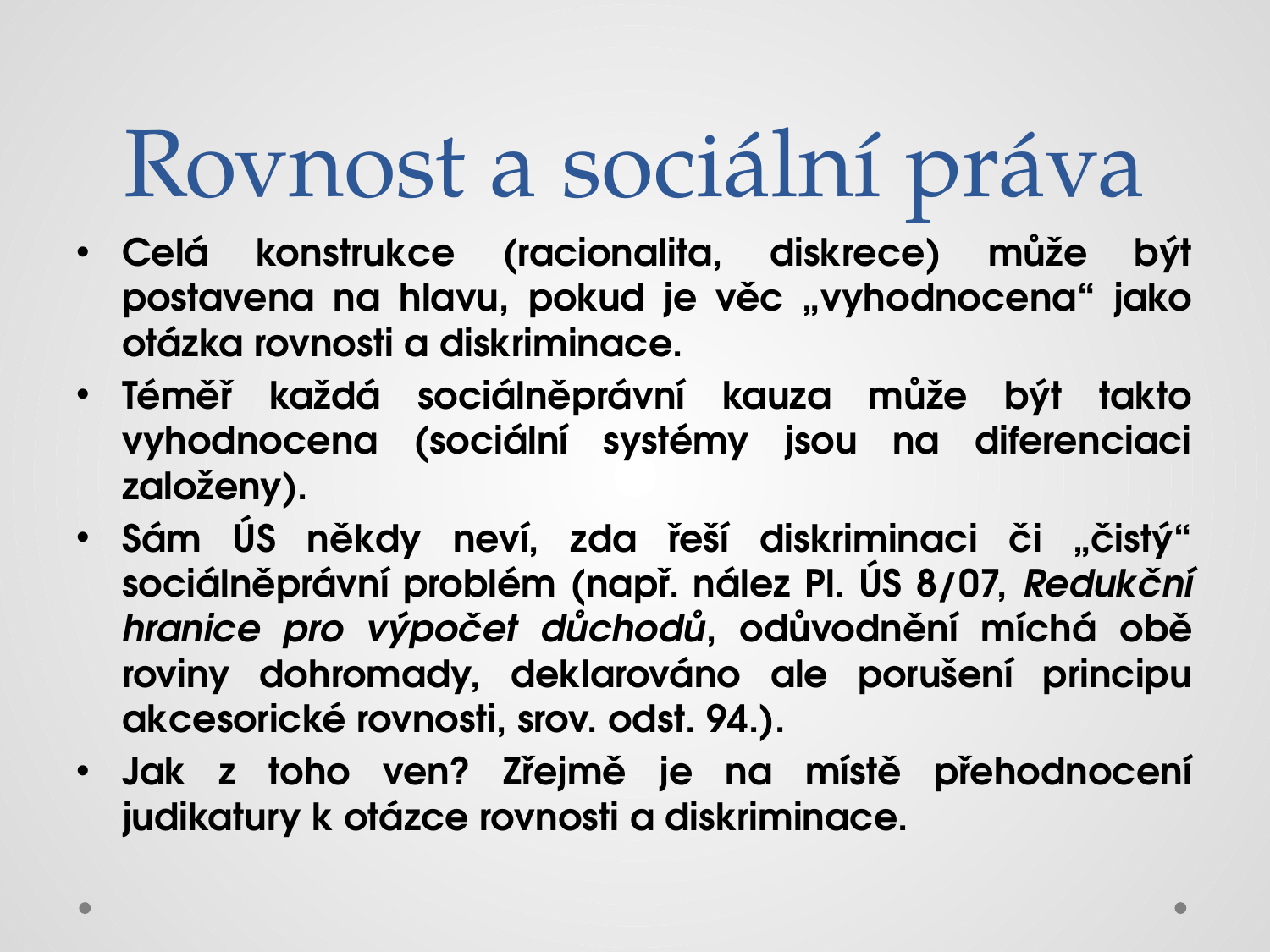

# Rovnost a sociální práva
Celá konstrukce (racionalita, diskrece) může být postavena na hlavu, pokud je věc „vyhodnocena“ jako otázka rovnosti a diskriminace.
Téměř každá sociálněprávní kauza může být takto vyhodnocena (sociální systémy jsou na diferenciaci založeny).
Sám ÚS někdy neví, zda řeší diskriminaci či „čistý“ sociálněprávní problém (např. nález Pl. ÚS 8/07, Redukční hranice pro výpočet důchodů, odůvodnění míchá obě roviny dohromady, deklarováno ale porušení principu akcesorické rovnosti, srov. odst. 94.).
Jak z toho ven? Zřejmě je na místě přehodnocení judikatury k otázce rovnosti a diskriminace.